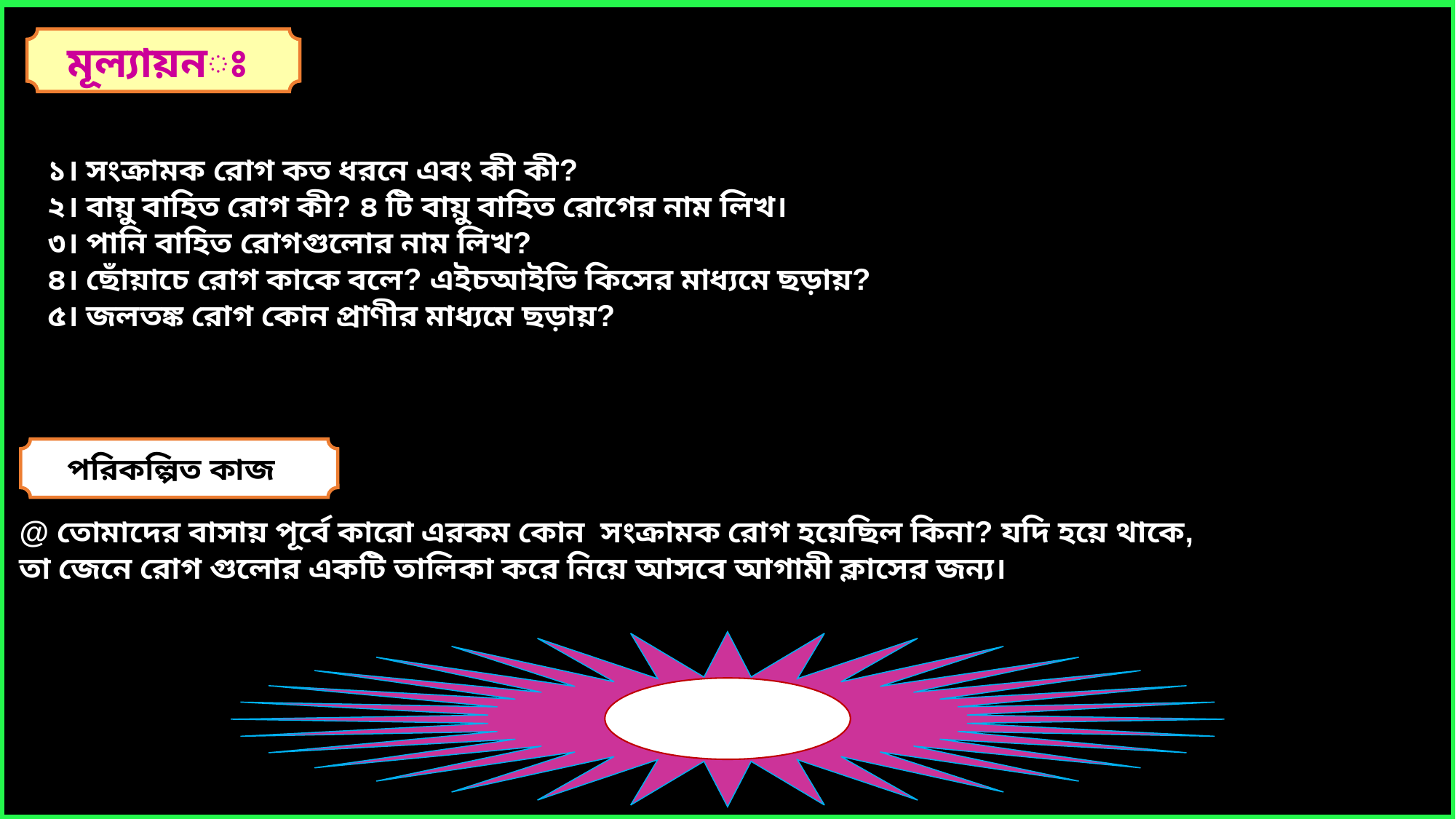

মূল্যায়নঃ
১। সংক্রামক রোগ কত ধরনে এবং কী কী?
২। বায়ু বাহিত রোগ কী? ৪ টি বায়ু বাহিত রোগের নাম লিখ।
৩। পানি বাহিত রোগগুলোর নাম লিখ?
৪। ছোঁয়াচে রোগ কাকে বলে? এইচআইভি কিসের মাধ্যমে ছড়ায়?
৫। জলতঙ্ক রোগ কোন প্রাণীর মাধ্যমে ছড়ায়?
পরিকল্পিত কাজ
@ তোমাদের বাসায় পূর্বে কারো এরকম কোন  সংক্রামক রোগ হয়েছিল কিনা? যদি হয়ে থাকে,
তা জেনে রোগ গুলোর একটি তালিকা করে নিয়ে আসবে আগামী ক্লাসের জন্য।